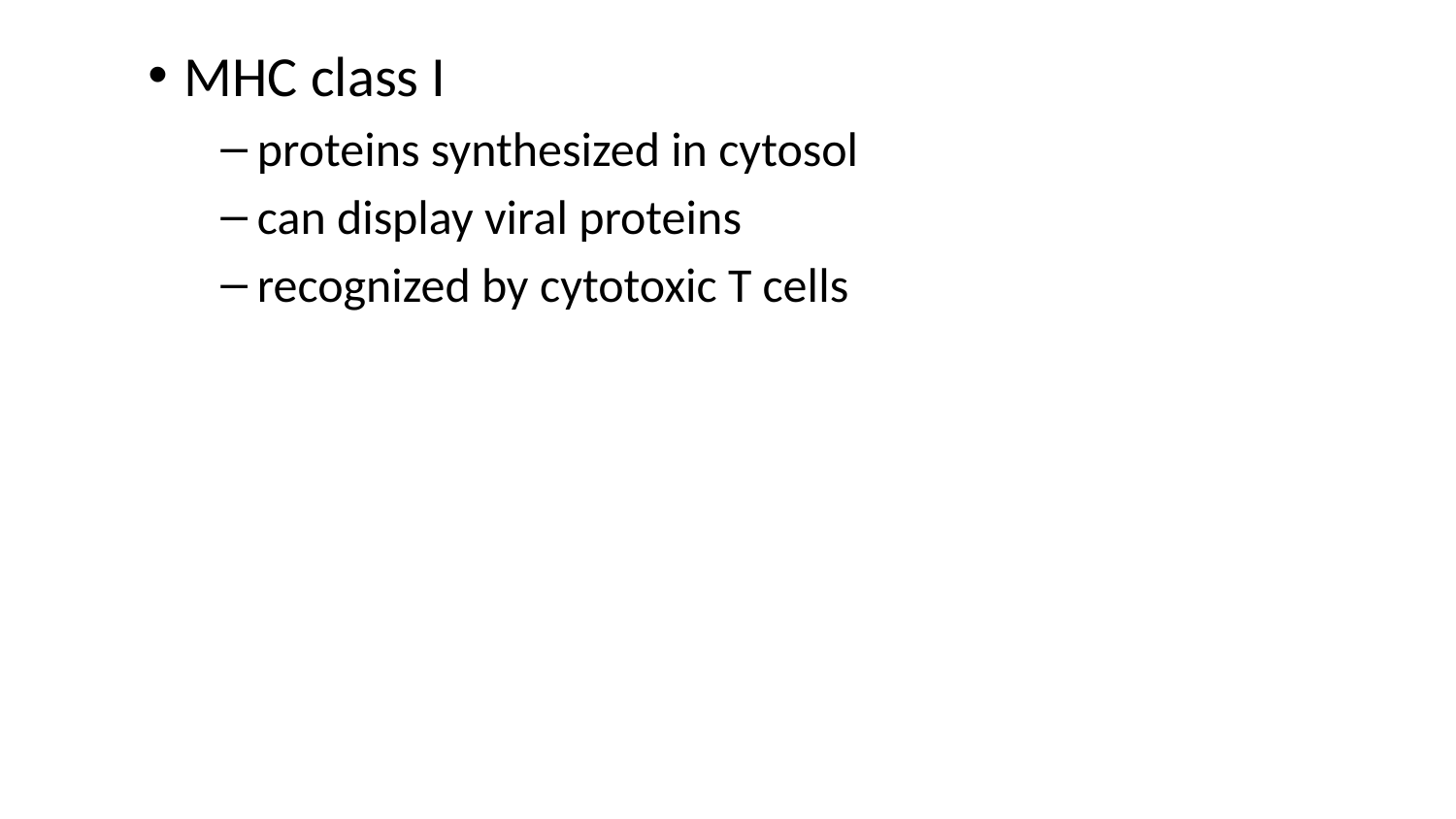

MHC class I
proteins synthesized in cytosol
can display viral proteins
recognized by cytotoxic T cells